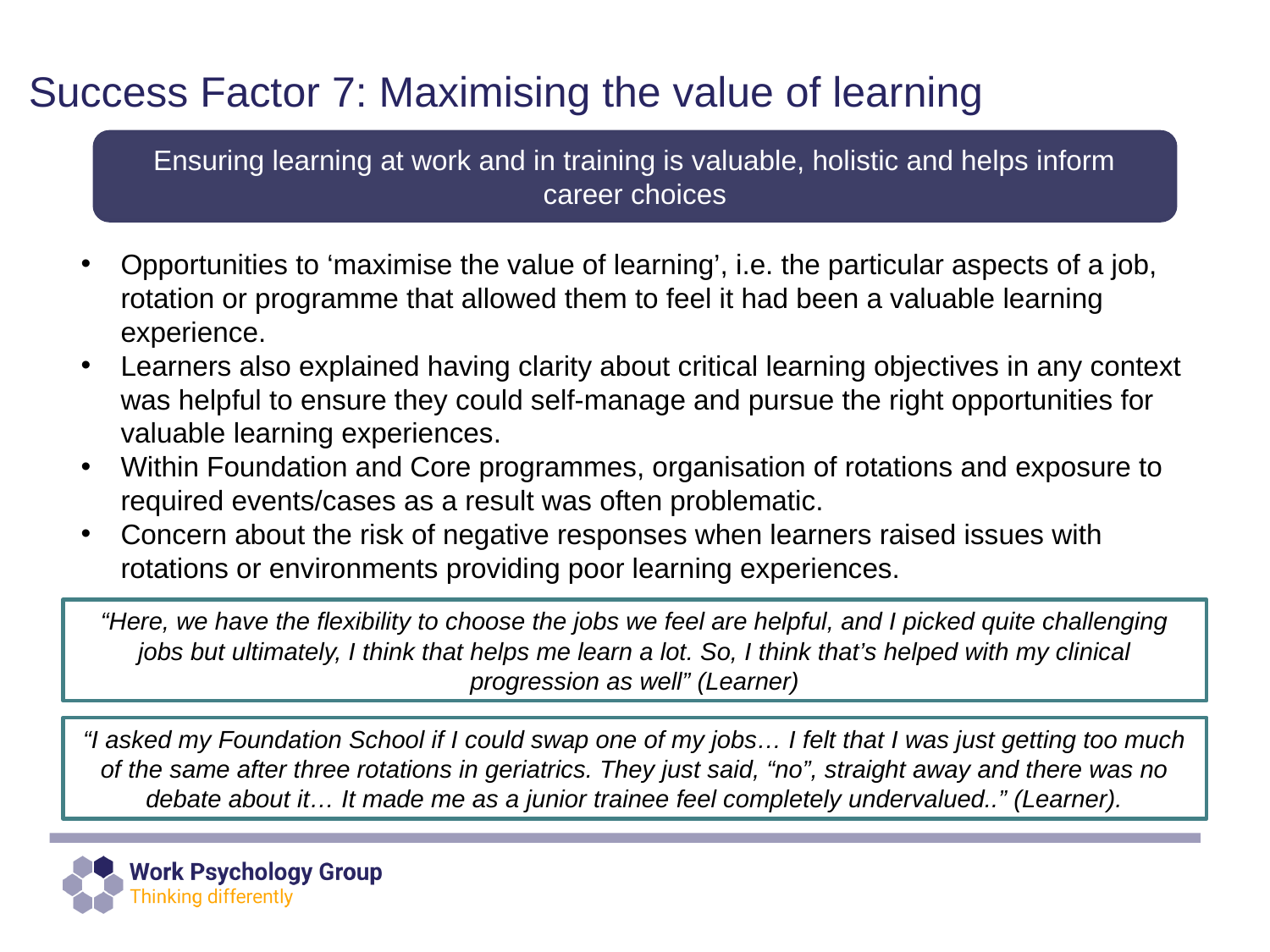

# Success Factor 7: Maximising the value of learning
Ensuring learning at work and in training is valuable, holistic and helps inform career choices
Opportunities to ‘maximise the value of learning’, i.e. the particular aspects of a job, rotation or programme that allowed them to feel it had been a valuable learning experience.
Learners also explained having clarity about critical learning objectives in any context was helpful to ensure they could self-manage and pursue the right opportunities for valuable learning experiences.
Within Foundation and Core programmes, organisation of rotations and exposure to required events/cases as a result was often problematic.
Concern about the risk of negative responses when learners raised issues with rotations or environments providing poor learning experiences.
“Here, we have the flexibility to choose the jobs we feel are helpful, and I picked quite challenging jobs but ultimately, I think that helps me learn a lot. So, I think that’s helped with my clinical progression as well” (Learner)
“I asked my Foundation School if I could swap one of my jobs… I felt that I was just getting too much of the same after three rotations in geriatrics. They just said, “no”, straight away and there was no debate about it… It made me as a junior trainee feel completely undervalued..” (Learner).